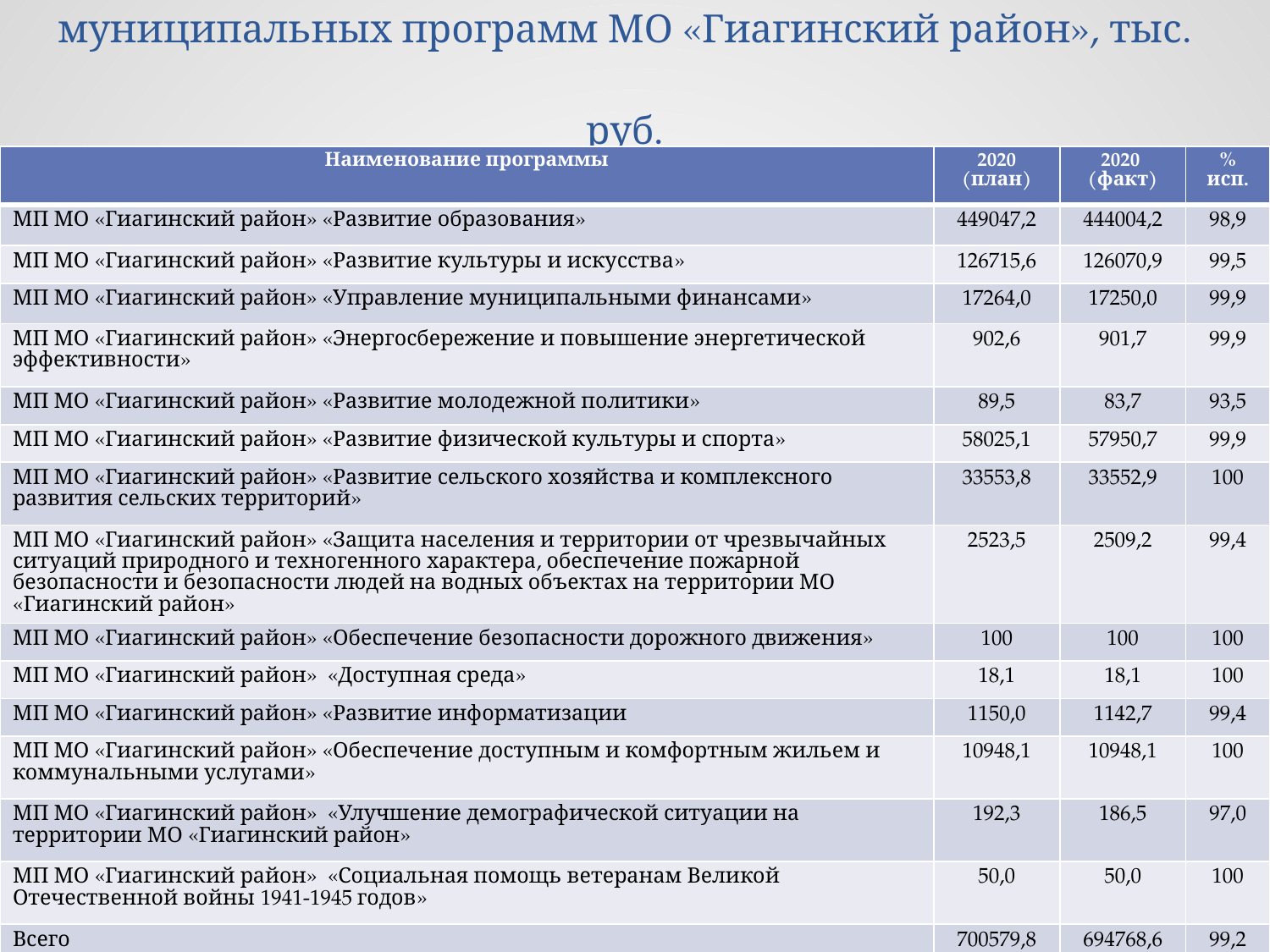

# Расходы бюджета МО «Гиагинский район» на реализацию муниципальных программ МО «Гиагинский район», тыс. руб.
| Наименование программы | 2020 (план) | 2020 (факт) | % исп. |
| --- | --- | --- | --- |
| МП МО «Гиагинский район» «Развитие образования» | 449047,2 | 444004,2 | 98,9 |
| МП МО «Гиагинский район» «Развитие культуры и искусства» | 126715,6 | 126070,9 | 99,5 |
| МП МО «Гиагинский район» «Управление муниципальными финансами» | 17264,0 | 17250,0 | 99,9 |
| МП МО «Гиагинский район» «Энергосбережение и повышение энергетической эффективности» | 902,6 | 901,7 | 99,9 |
| МП МО «Гиагинский район» «Развитие молодежной политики» | 89,5 | 83,7 | 93,5 |
| МП МО «Гиагинский район» «Развитие физической культуры и спорта» | 58025,1 | 57950,7 | 99,9 |
| МП МО «Гиагинский район» «Развитие сельского хозяйства и комплексного развития сельских территорий» | 33553,8 | 33552,9 | 100 |
| МП МО «Гиагинский район» «Защита населения и территории от чрезвычайных ситуаций природного и техногенного характера, обеспечение пожарной безопасности и безопасности людей на водных объектах на территории МО «Гиагинский район» | 2523,5 | 2509,2 | 99,4 |
| МП МО «Гиагинский район» «Обеспечение безопасности дорожного движения» | 100 | 100 | 100 |
| МП МО «Гиагинский район» «Доступная среда» | 18,1 | 18,1 | 100 |
| МП МО «Гиагинский район» «Развитие информатизации | 1150,0 | 1142,7 | 99,4 |
| МП МО «Гиагинский район» «Обеспечение доступным и комфортным жильем и коммунальными услугами» | 10948,1 | 10948,1 | 100 |
| МП МО «Гиагинский район» «Улучшение демографической ситуации на территории МО «Гиагинский район» | 192,3 | 186,5 | 97,0 |
| МП МО «Гиагинский район» «Социальная помощь ветеранам Великой Отечественной войны 1941-1945 годов» | 50,0 | 50,0 | 100 |
| Всего | 700579,8 | 694768,6 | 99,2 |